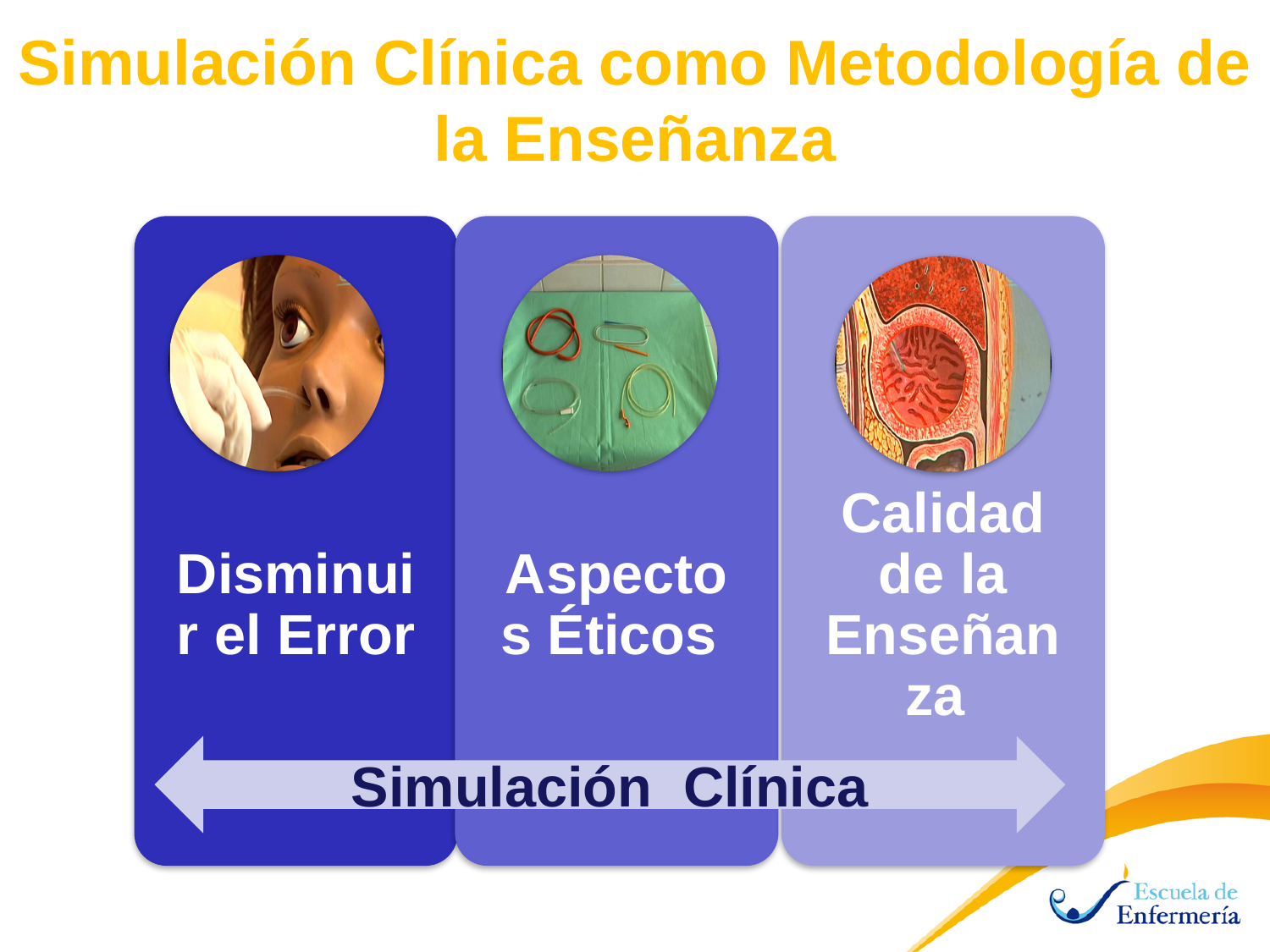

# Simulación Clínica como Metodología de la Enseñanza
Disminuir el Error
Aspectos Éticos
Calidad de la Enseñanza
Simulación  Clínica